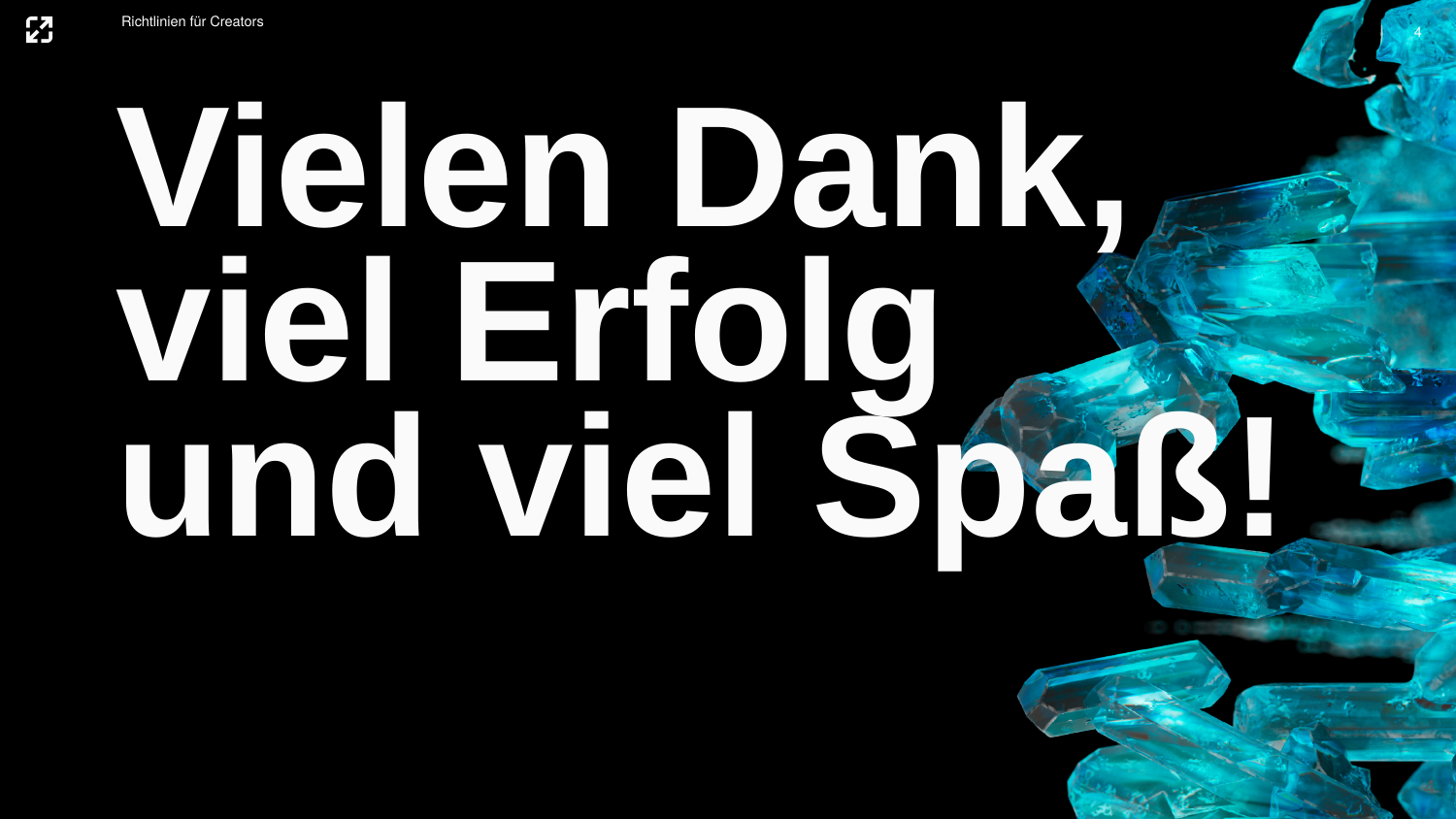

4
Richtlinien für Creators
Vielen Dank, viel Erfolg und viel Spaß!
4